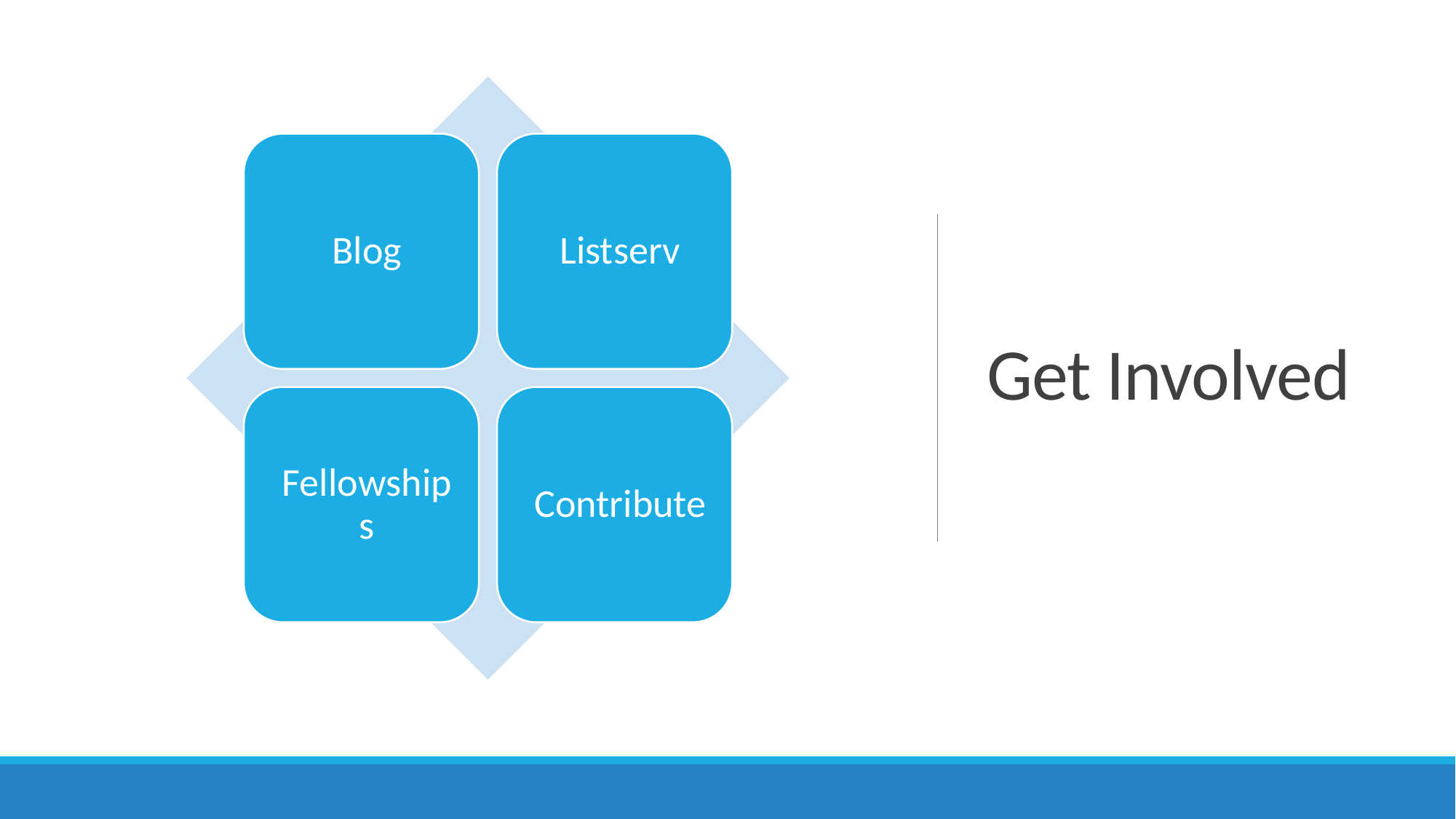

# Get Involved
Blog
Listserv
Fellowships
Contribute